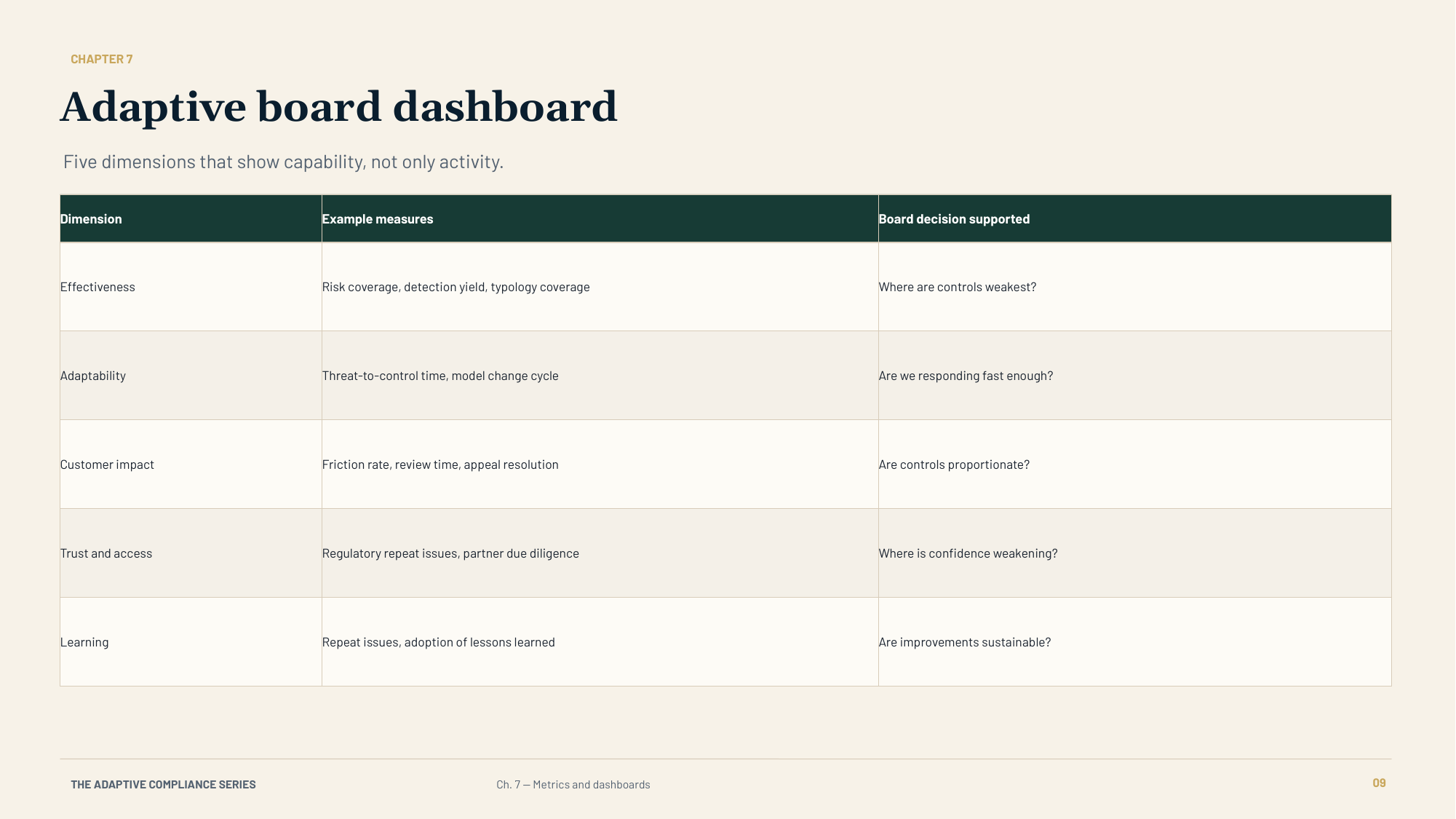

CHAPTER 7
Adaptive board dashboard
Five dimensions that show capability, not only activity.
Dimension
Example measures
Board decision supported
Effectiveness
Risk coverage, detection yield, typology coverage
Where are controls weakest?
Adaptability
Threat-to-control time, model change cycle
Are we responding fast enough?
Customer impact
Friction rate, review time, appeal resolution
Are controls proportionate?
Trust and access
Regulatory repeat issues, partner due diligence
Where is confidence weakening?
Learning
Repeat issues, adoption of lessons learned
Are improvements sustainable?

09
THE ADAPTIVE COMPLIANCE SERIES
Ch. 7 — Metrics and dashboards